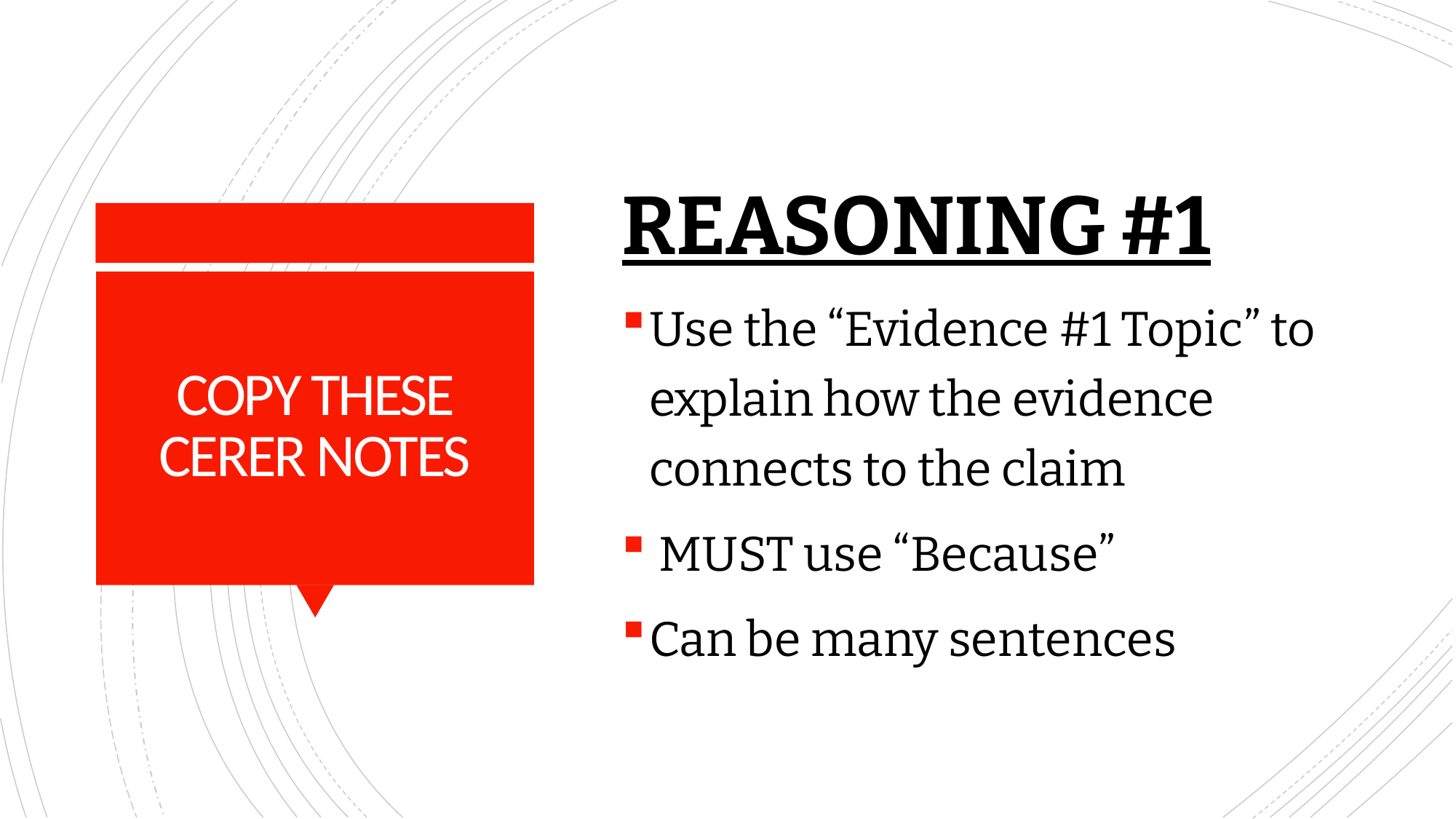

REASONING #1
Use the “Evidence #1 Topic” to explain how the evidence connects to the claim
 MUST use “Because”
Can be many sentences
# COPY THESE CERER NOTES